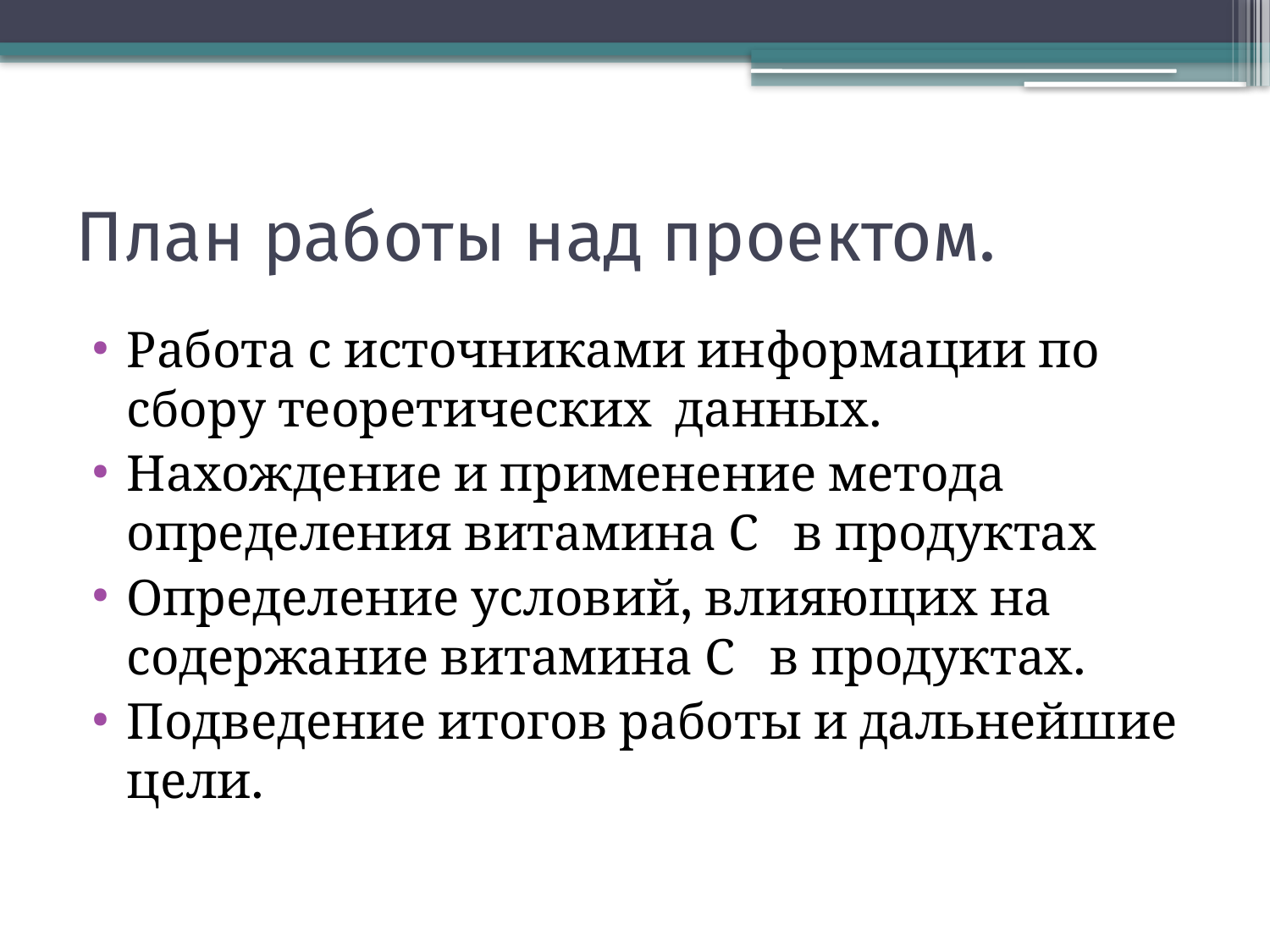

# План работы над проектом.
Работа с источниками информации по сбору теоретических  данных.
Нахождение и применение метода определения витамина С   в продуктах
Определение условий, влияющих на содержание витамина С   в продуктах.
Подведение итогов работы и дальнейшие цели.